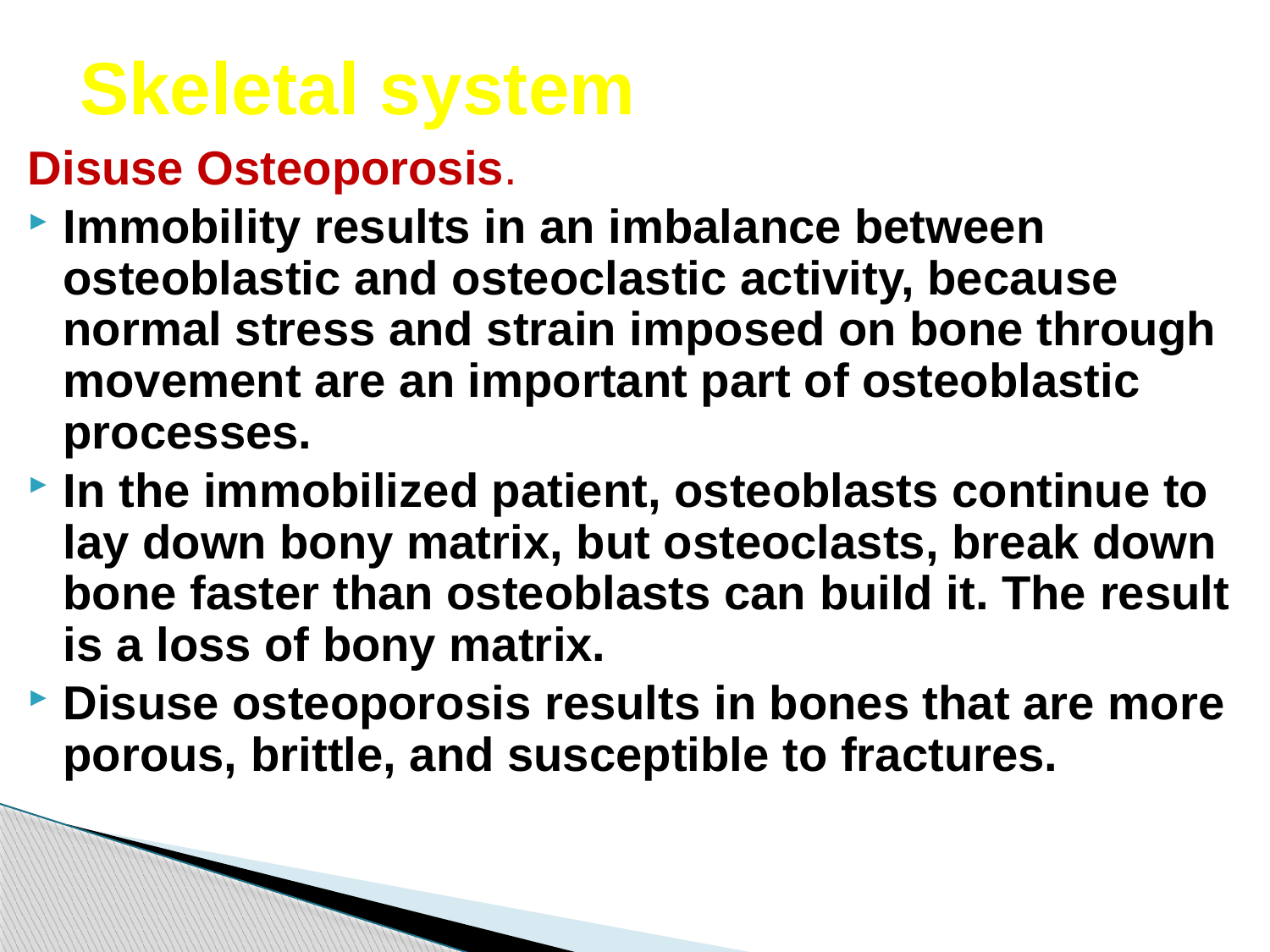

Skeletal system
Disuse Osteoporosis.
Immobility results in an imbalance between osteoblastic and osteoclastic activity, because normal stress and strain imposed on bone through movement are an important part of osteoblastic processes.
In the immobilized patient, osteoblasts continue to lay down bony matrix, but osteoclasts, break down bone faster than osteoblasts can build it. The result is a loss of bony matrix.
Disuse osteoporosis results in bones that are more porous, brittle, and susceptible to fractures.